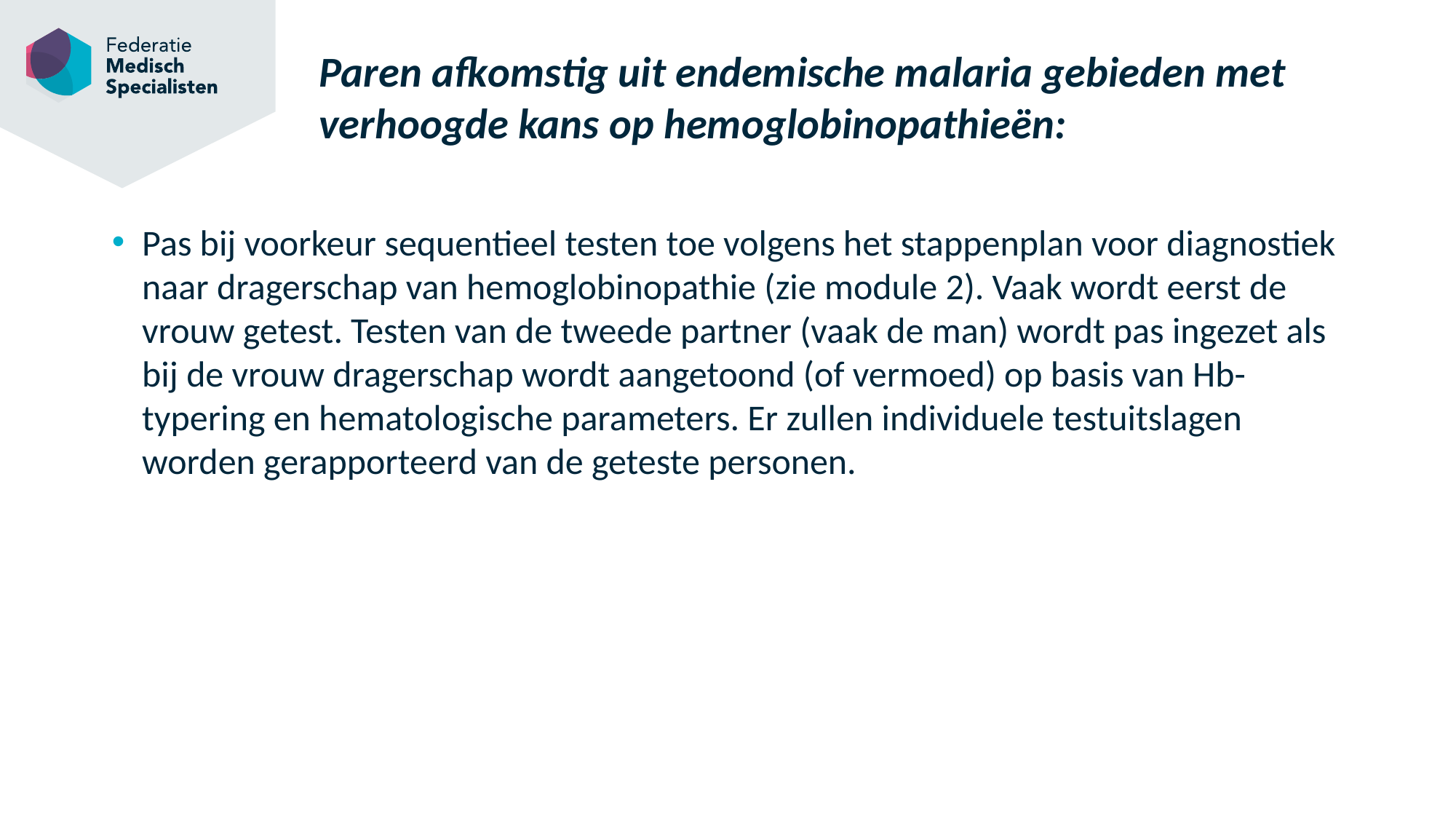

# Paren afkomstig uit endemische malaria gebieden met verhoogde kans op hemoglobinopathieën:
Pas bij voorkeur sequentieel testen toe volgens het stappenplan voor diagnostiek naar dragerschap van hemoglobinopathie (zie module 2). Vaak wordt eerst de vrouw getest. Testen van de tweede partner (vaak de man) wordt pas ingezet als bij de vrouw dragerschap wordt aangetoond (of vermoed) op basis van Hb- typering en hematologische parameters. Er zullen individuele testuitslagen worden gerapporteerd van de geteste personen.